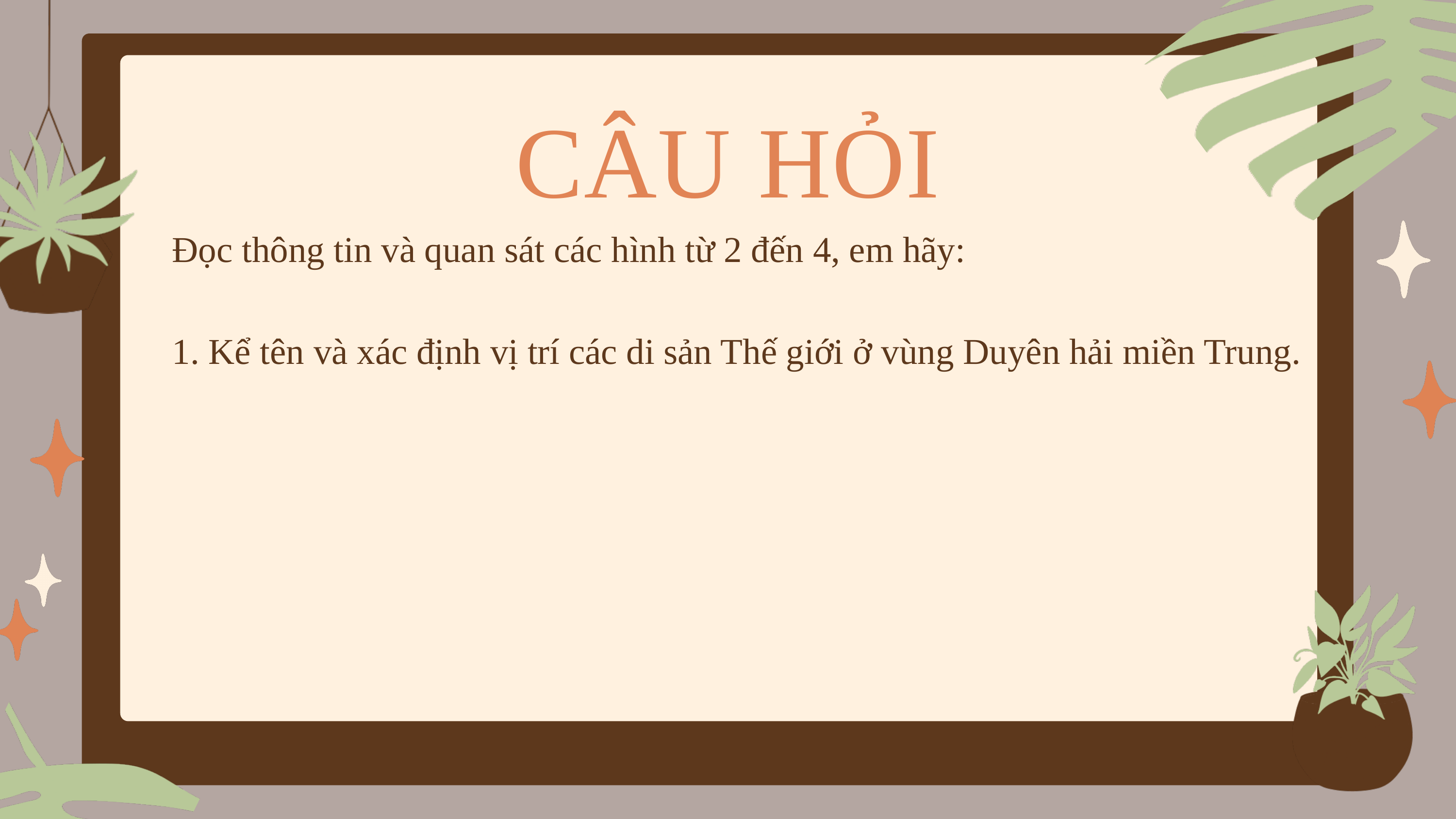

CÂU HỎI
Đọc thông tin và quan sát các hình từ 2 đến 4, em hãy:

1. Kể tên và xác định vị trí các di sản Thế giới ở vùng Duyên hải miền Trung.